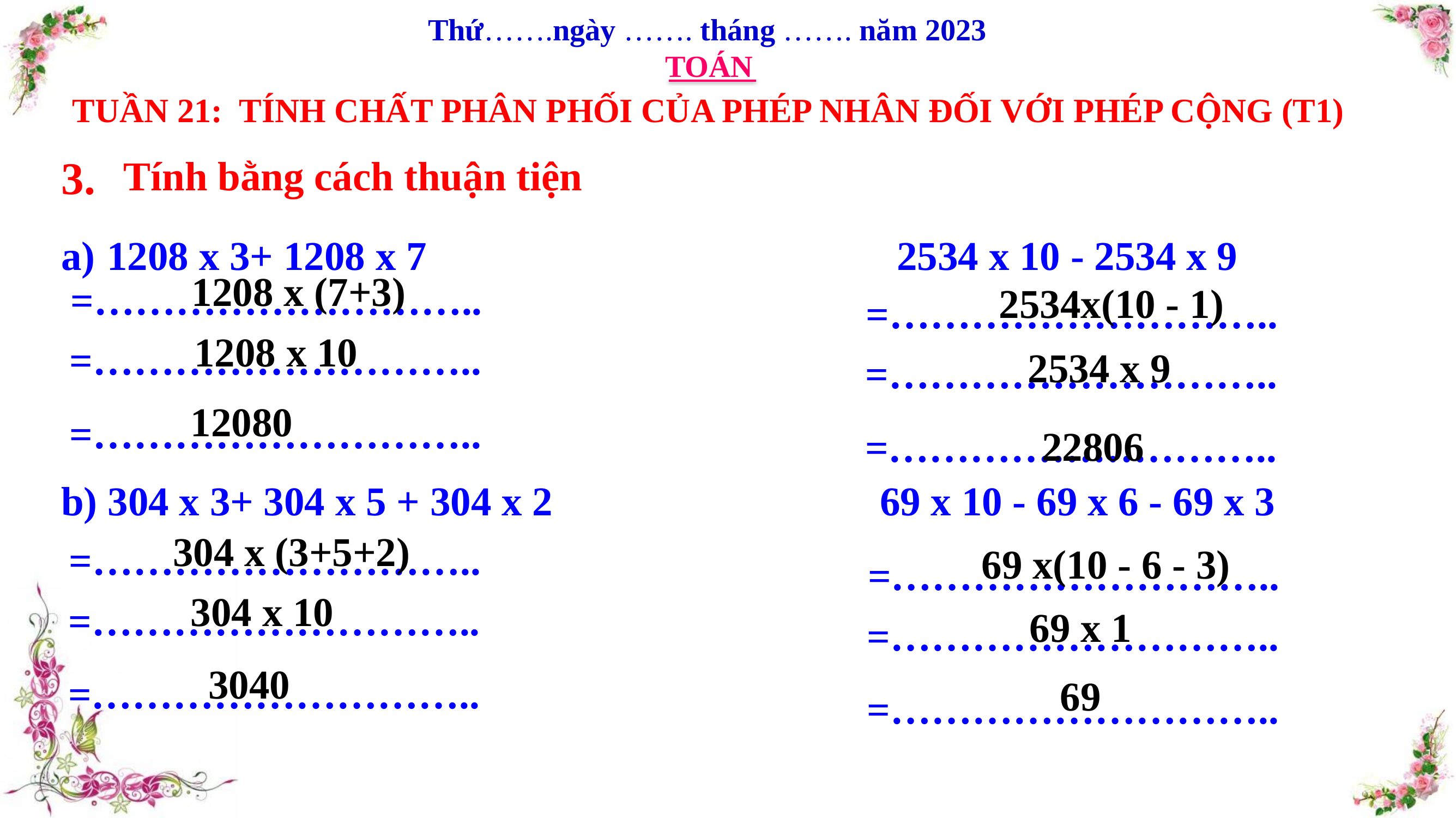

Thứ…….ngày ……. tháng ……. năm 2023
TOÁN
TUẦN 21:  TÍNH CHẤT PHÂN PHỐI CỦA PHÉP NHÂN ĐỐI VỚI PHÉP CỘNG (T1)
3.
Tính bằng cách thuận tiện
1208 x 3+ 1208 x 7                                              2534 x 10 - 2534 x 9

b) 304 x 3+ 304 x 5 + 304 x 2                                69 x 10 - 69 x 6 - 69 x 3
1208 x (7+3)
=………………………..
=………………………..
=………………………..
2534x(10 - 1)
=………………………..
=………………………..
=………………………..
1208 x 10
2534 x 9
12080
22806
304 x (3+5+2)
=………………………..
=………………………..
=………………………..
69 x(10 - 6 - 3)
=………………………..
=………………………..
=………………………..
304 x 10
69 x 1
3040
69